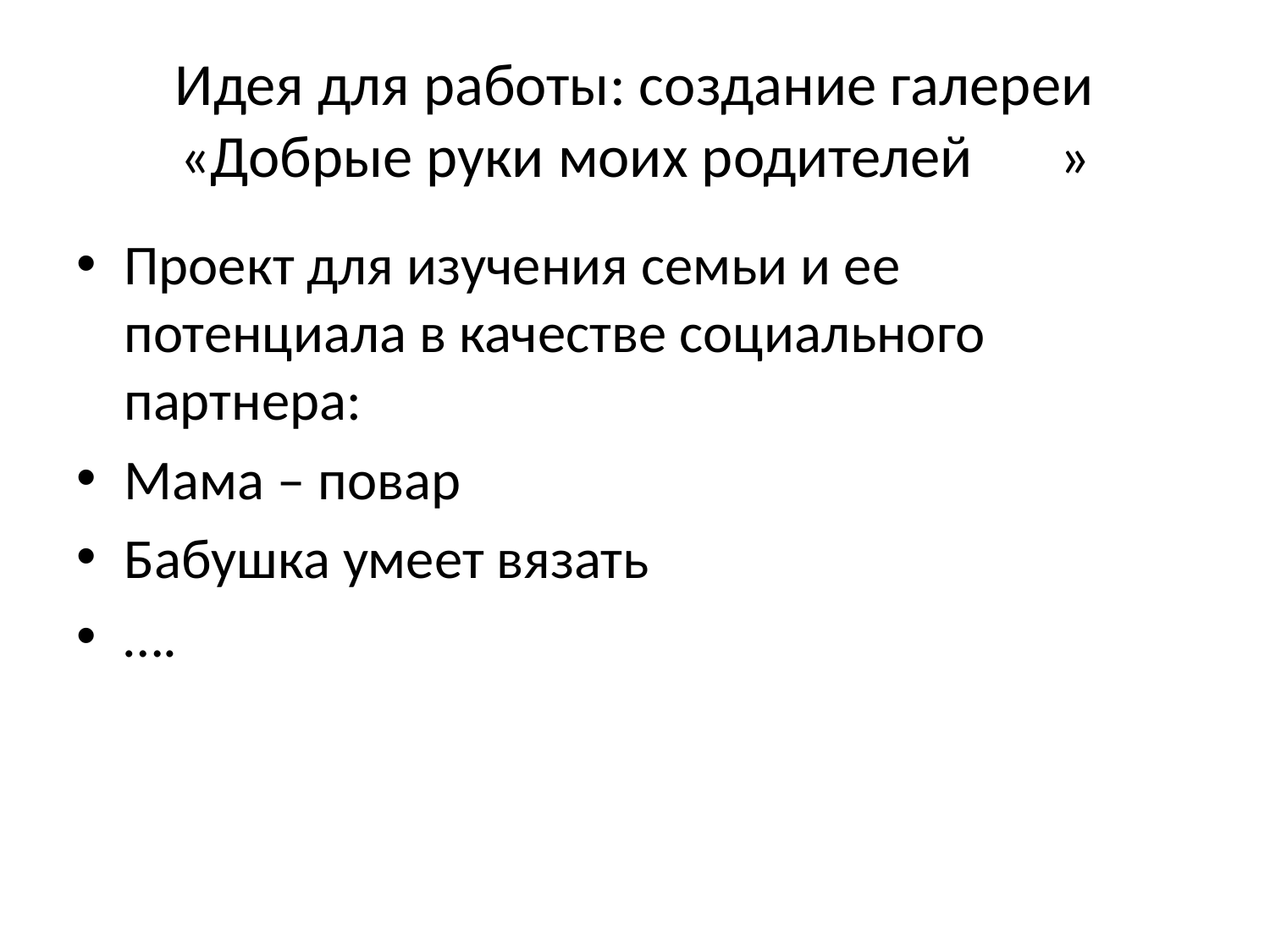

# Идея для работы: создание галереи «Добрые руки моих родителей	»
Проект для изучения семьи и ее потенциала в качестве социального партнера:
Мама – повар
Бабушка умеет вязать
….